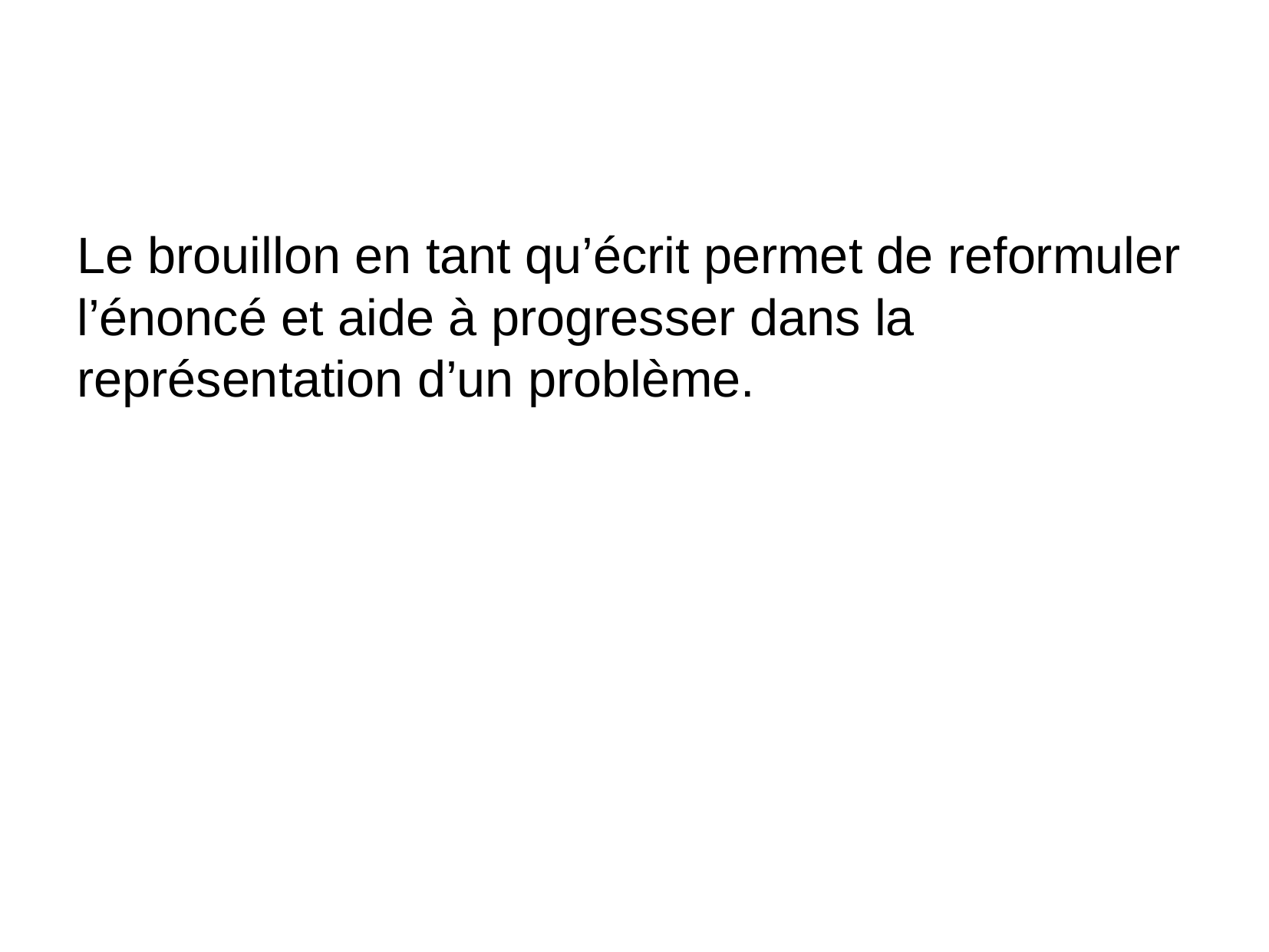

Le brouillon en tant qu’écrit permet de reformuler l’énoncé et aide à progresser dans la représentation d’un problème.